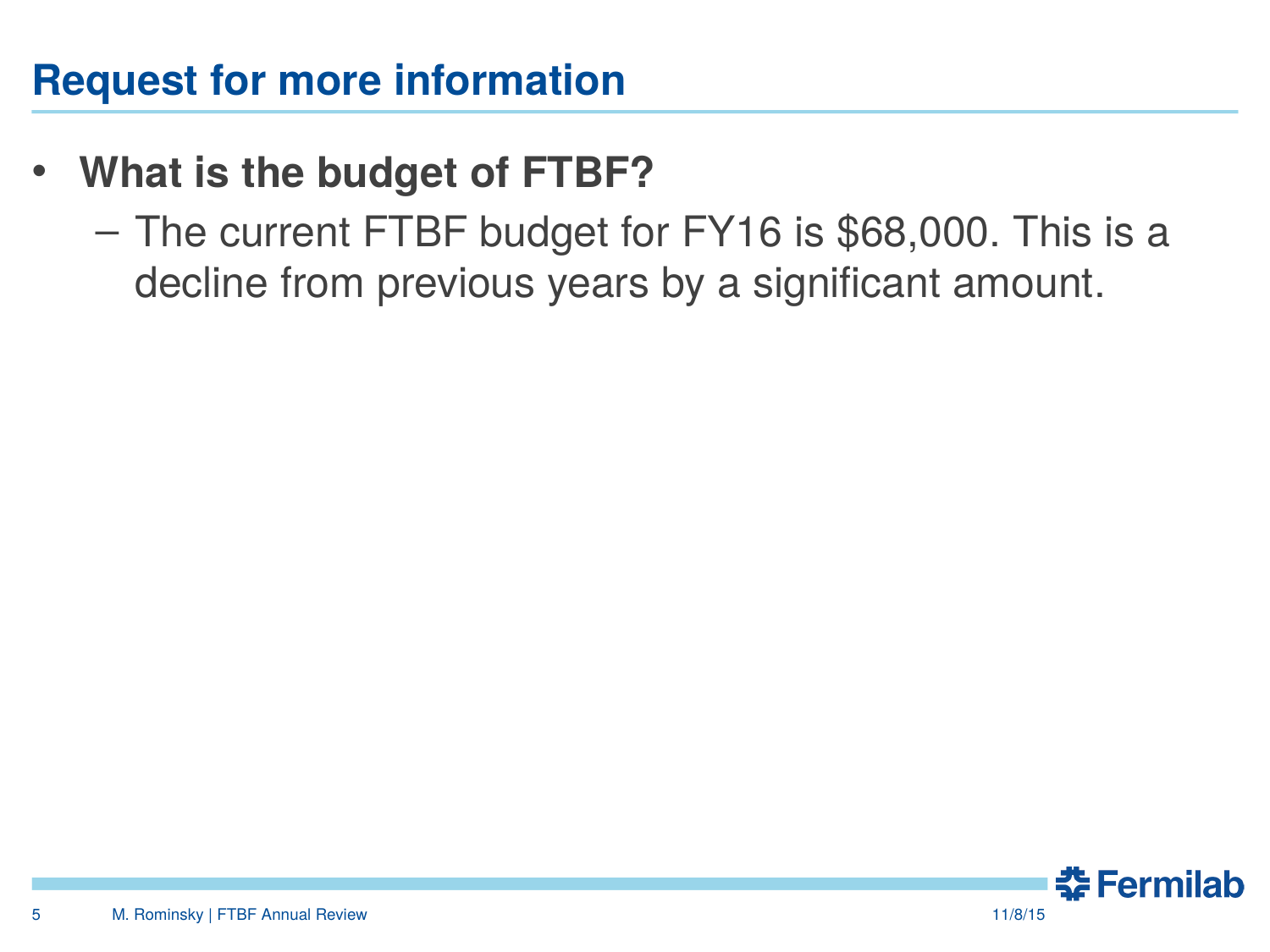

# Request for more information
What is the budget of FTBF?
The current FTBF budget for FY16 is $68,000. This is a decline from previous years by a significant amount.

5
M. Rominsky | FTBF Annual Review
11/8/15